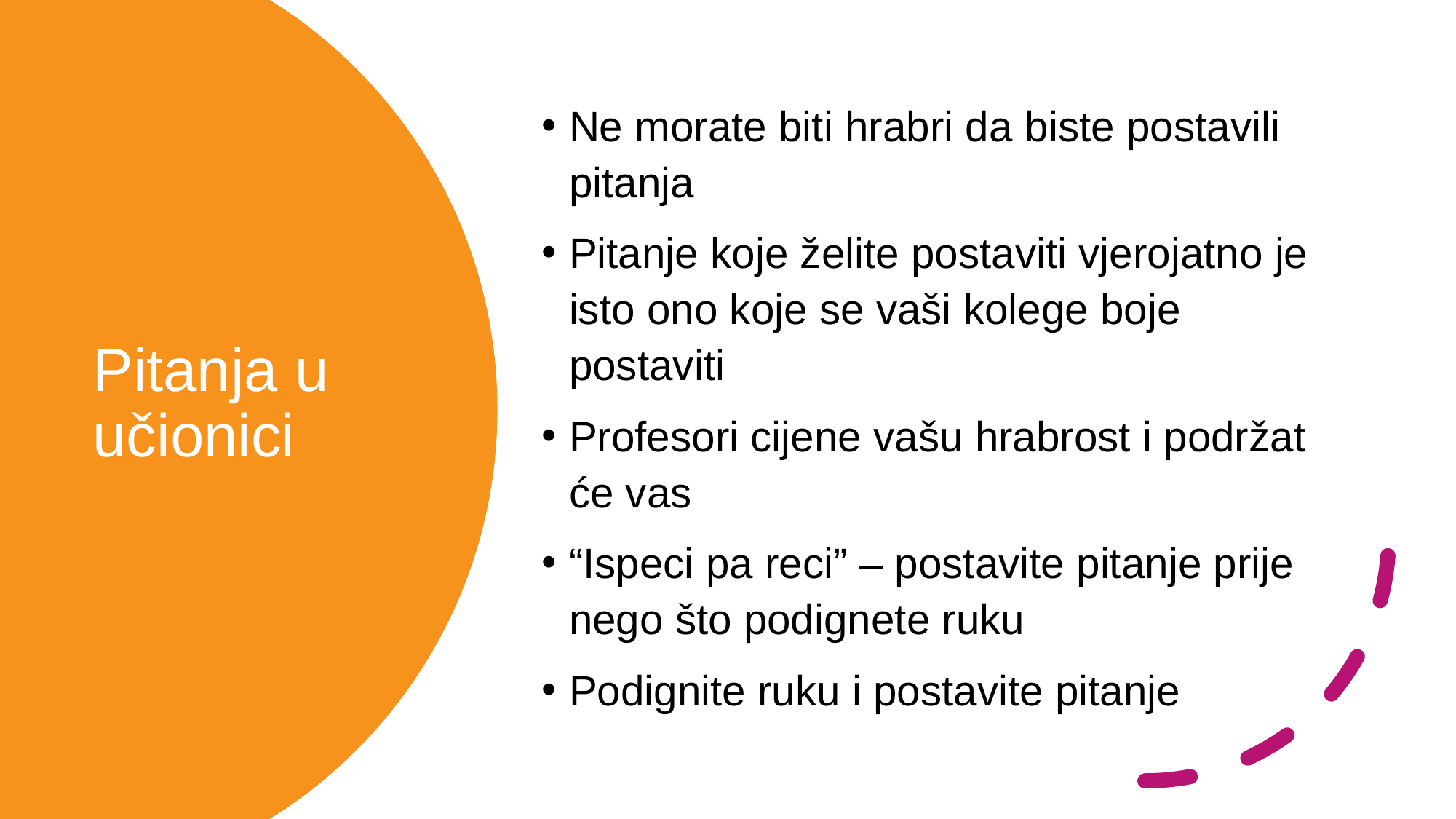

Ne morate biti hrabri da biste postavili pitanja
Pitanje koje želite postaviti vjerojatno je isto ono koje se vaši kolege boje postaviti
Profesori cijene vašu hrabrost i podržat će vas
“Ispeci pa reci” – postavite pitanje prije nego što podignete ruku
Podignite ruku i postavite pitanje
# Pitanja u učionici